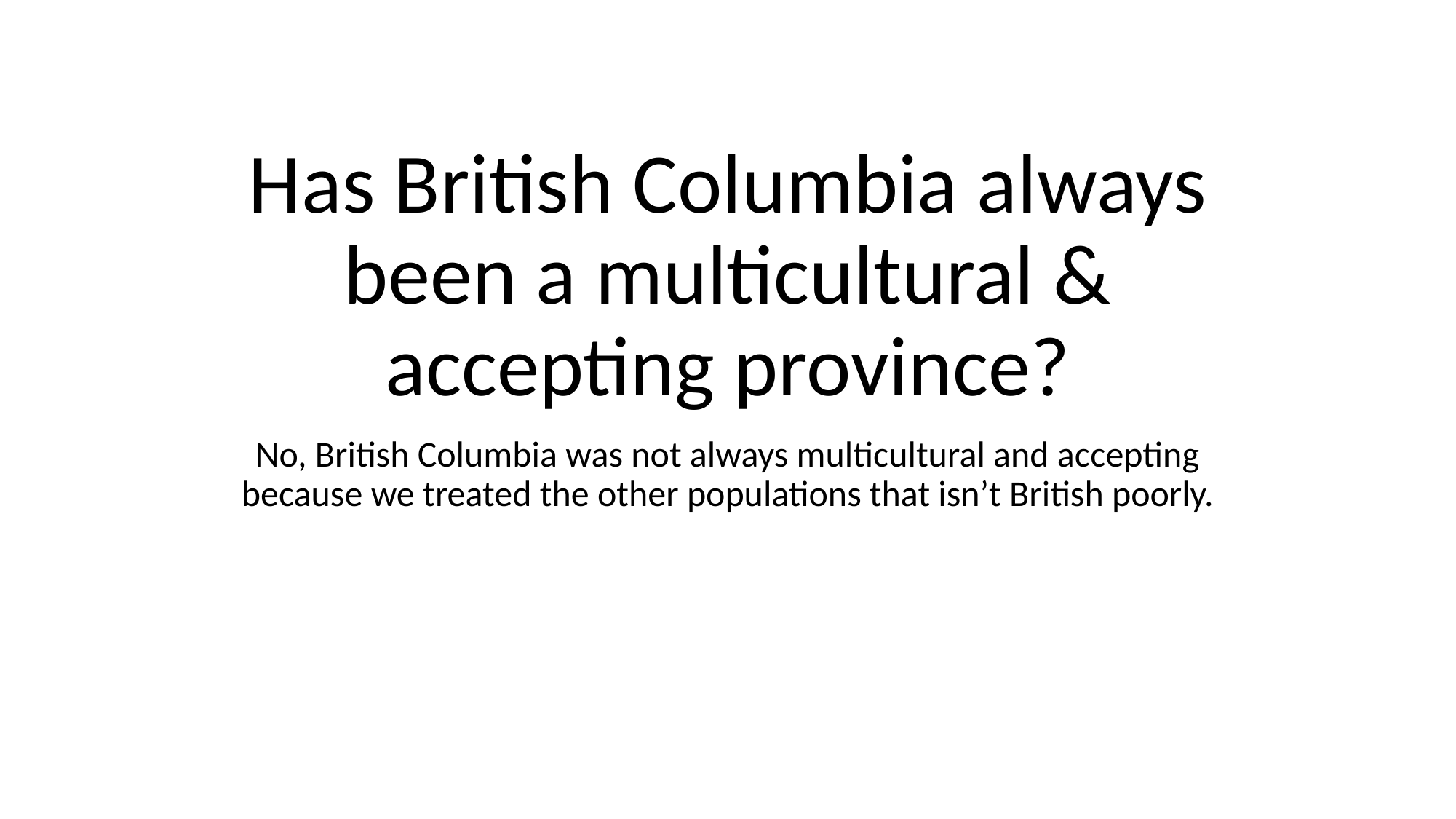

# Has British Columbia always been a multicultural & accepting province?
No, British Columbia was not always multicultural and accepting because we treated the other populations that isn’t British poorly.